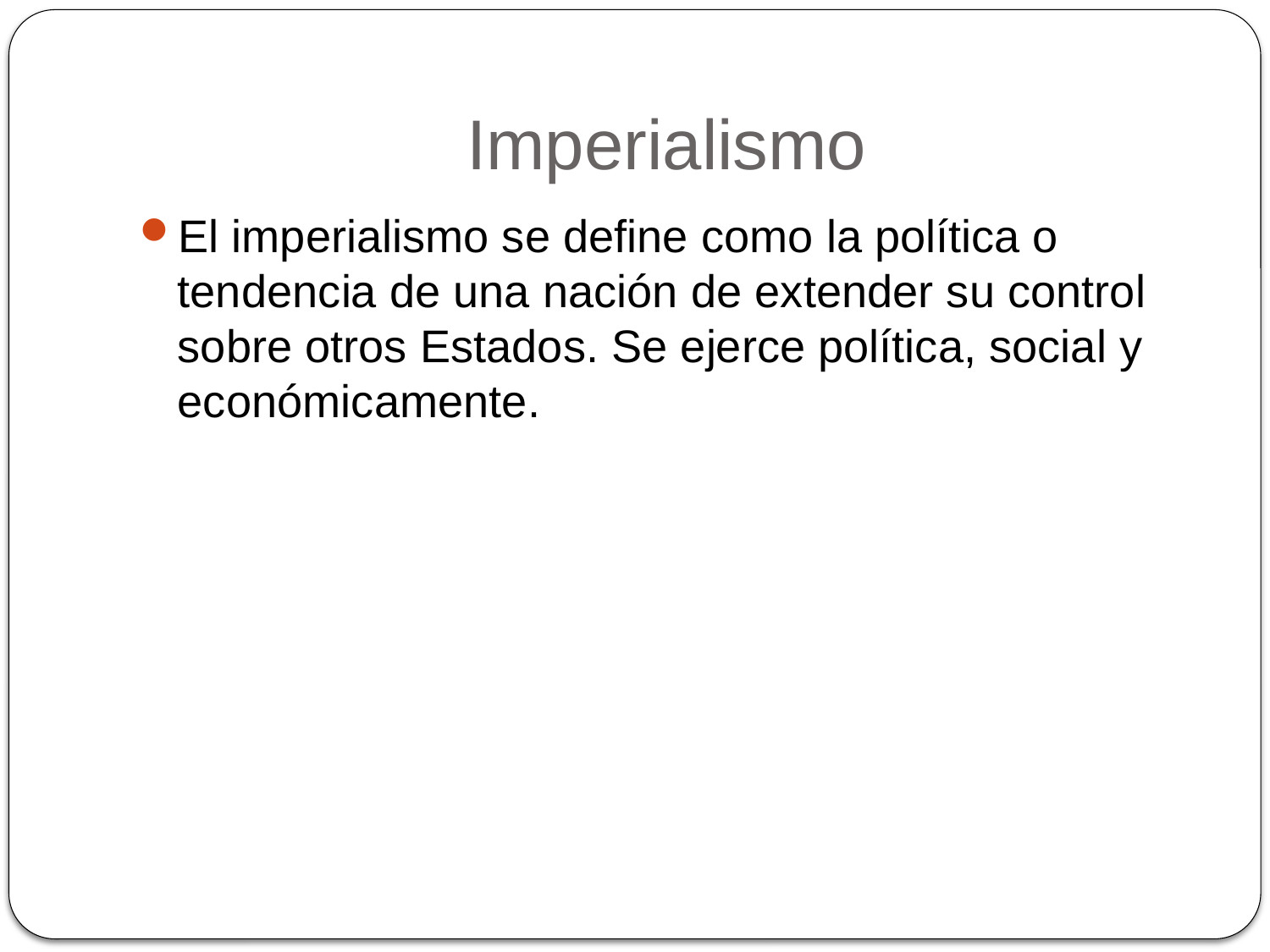

# Imperialismo
El imperialismo se define como la política o tendencia de una nación de extender su control sobre otros Estados. Se ejerce política, social y económicamente.